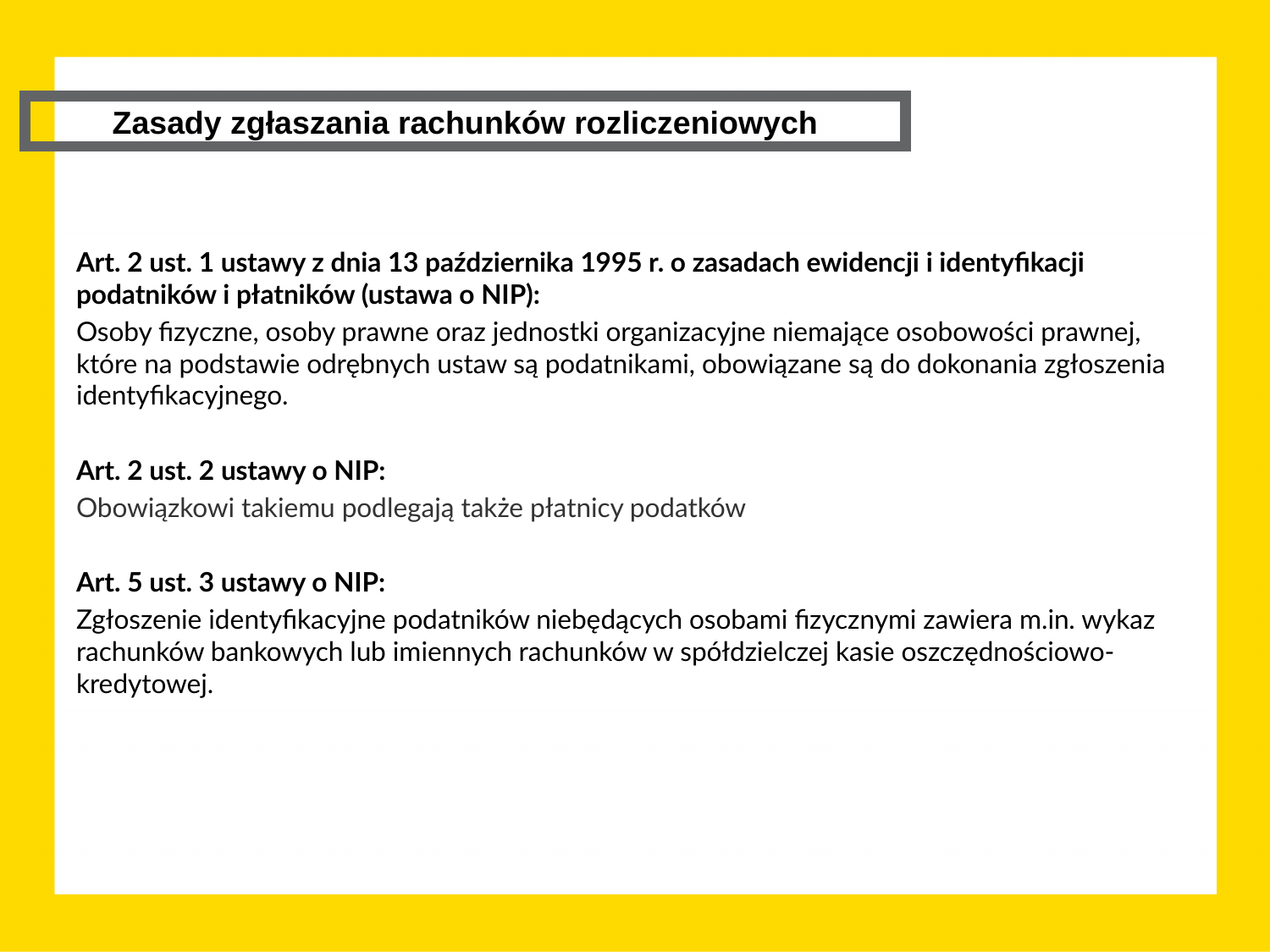

Zasady zgłaszania rachunków rozliczeniowych
Art. 2 ust. 1 ustawy z dnia 13 października 1995 r. o zasadach ewidencji i identyfikacji podatników i płatników (ustawa o NIP):
Osoby fizyczne, osoby prawne oraz jednostki organizacyjne niemające osobowości prawnej, które na podstawie odrębnych ustaw są podatnikami, obowiązane są do dokonania zgłoszenia identyfikacyjnego.

Art. 2 ust. 2 ustawy o NIP:
Obowiązkowi takiemu podlegają także płatnicy podatków

Art. 5 ust. 3 ustawy o NIP:
Zgłoszenie identyfikacyjne podatników niebędących osobami fizycznymi zawiera m.in. wykaz rachunków bankowych lub imiennych rachunków w spółdzielczej kasie oszczędnościowo-kredytowej.